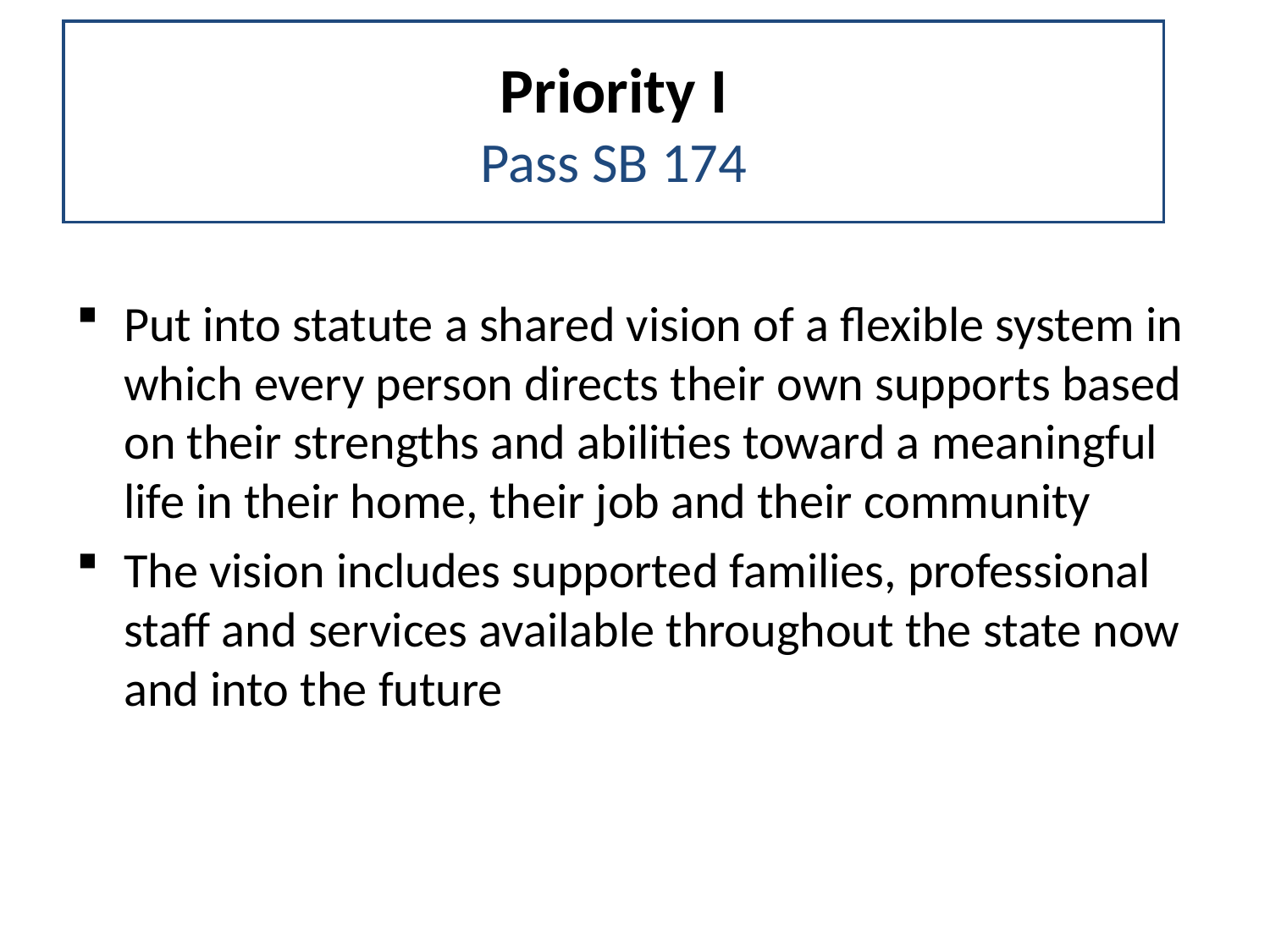

# Priority I Pass SB 174
Put into statute a shared vision of a flexible system in which every person directs their own supports based on their strengths and abilities toward a meaningful life in their home, their job and their community
The vision includes supported families, professional staff and services available throughout the state now and into the future